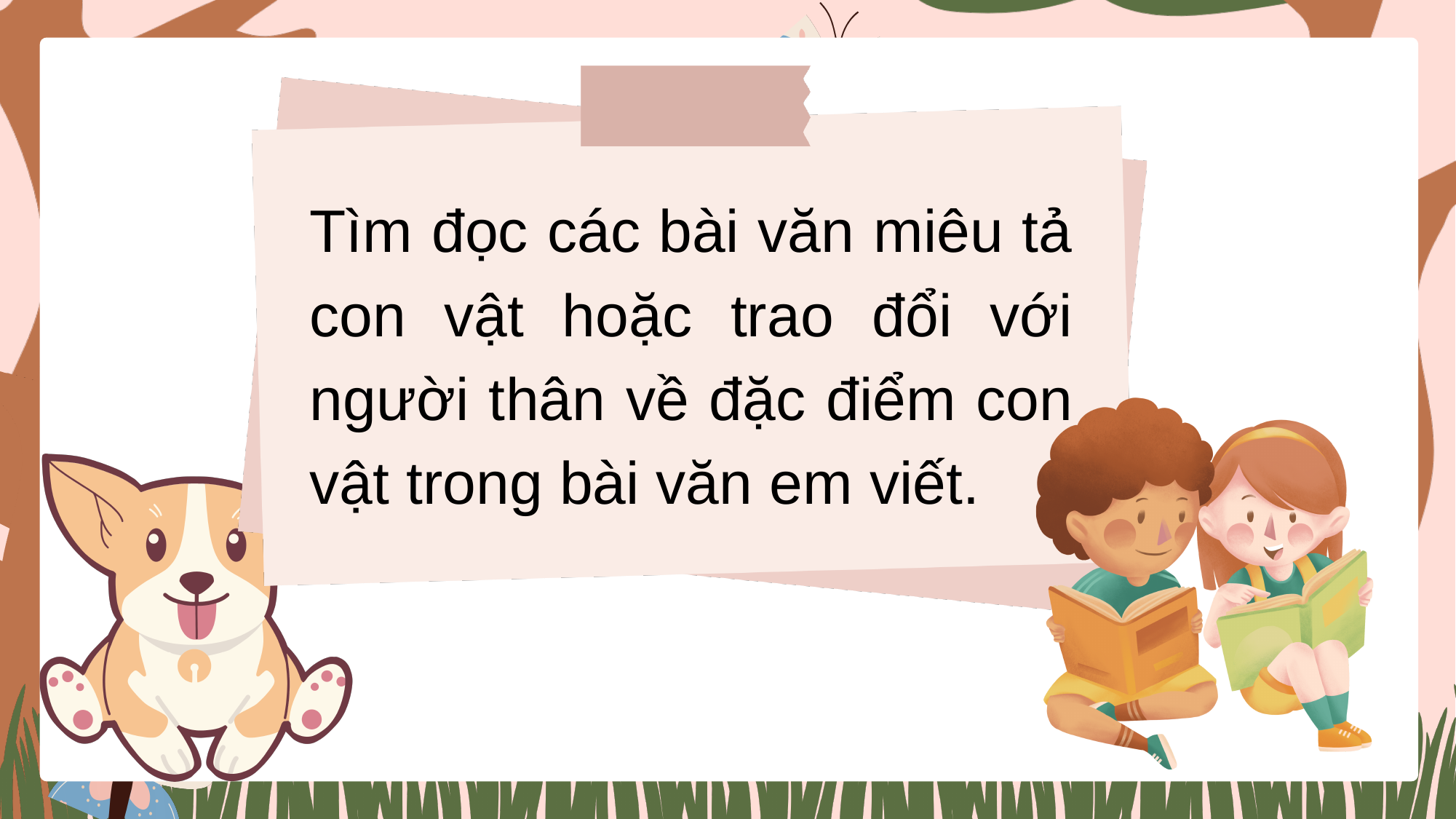

Tìm đọc các bài văn miêu tả con vật hoặc trao đổi với người thân về đặc điểm con vật trong bài văn em viết.